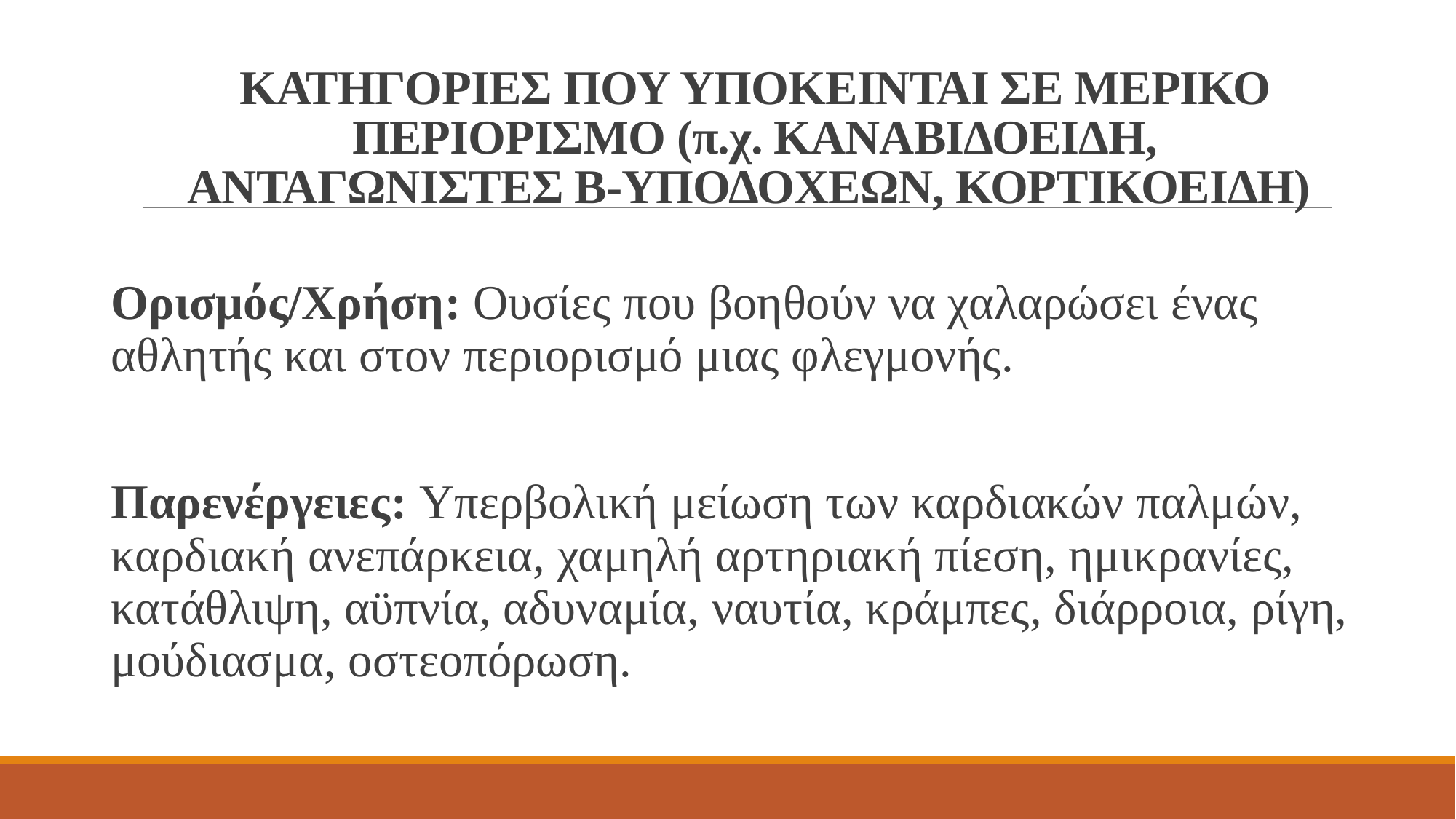

# ΚΑΤΗΓΟΡΙΕΣ ΠΟΥ ΥΠΟΚΕΙΝΤΑΙ ΣΕ ΜΕΡΙΚΟ ΠΕΡΙΟΡΙΣΜΟ (π.χ. ΚΑΝΑΒΙΔΟΕΙΔΗ, ΑΝΤΑΓΩΝΙΣΤΕΣ Β-ΥΠΟΔΟΧΕΩΝ, ΚΟΡΤΙΚΟΕΙΔΗ)
Ορισμός/Χρήση: Ουσίες που βοηθούν να χαλαρώσει ένας αθλητής και στον περιορισμό μιας φλεγμονής.

Παρενέργειες: Υπερβολική μείωση των καρδιακών παλμών, καρδιακή ανεπάρκεια, χαμηλή αρτηριακή πίεση, ημικρανίες, κατάθλιψη, αϋπνία, αδυναμία, ναυτία, κράμπες, διάρροια, ρίγη, μούδιασμα, οστεοπόρωση.